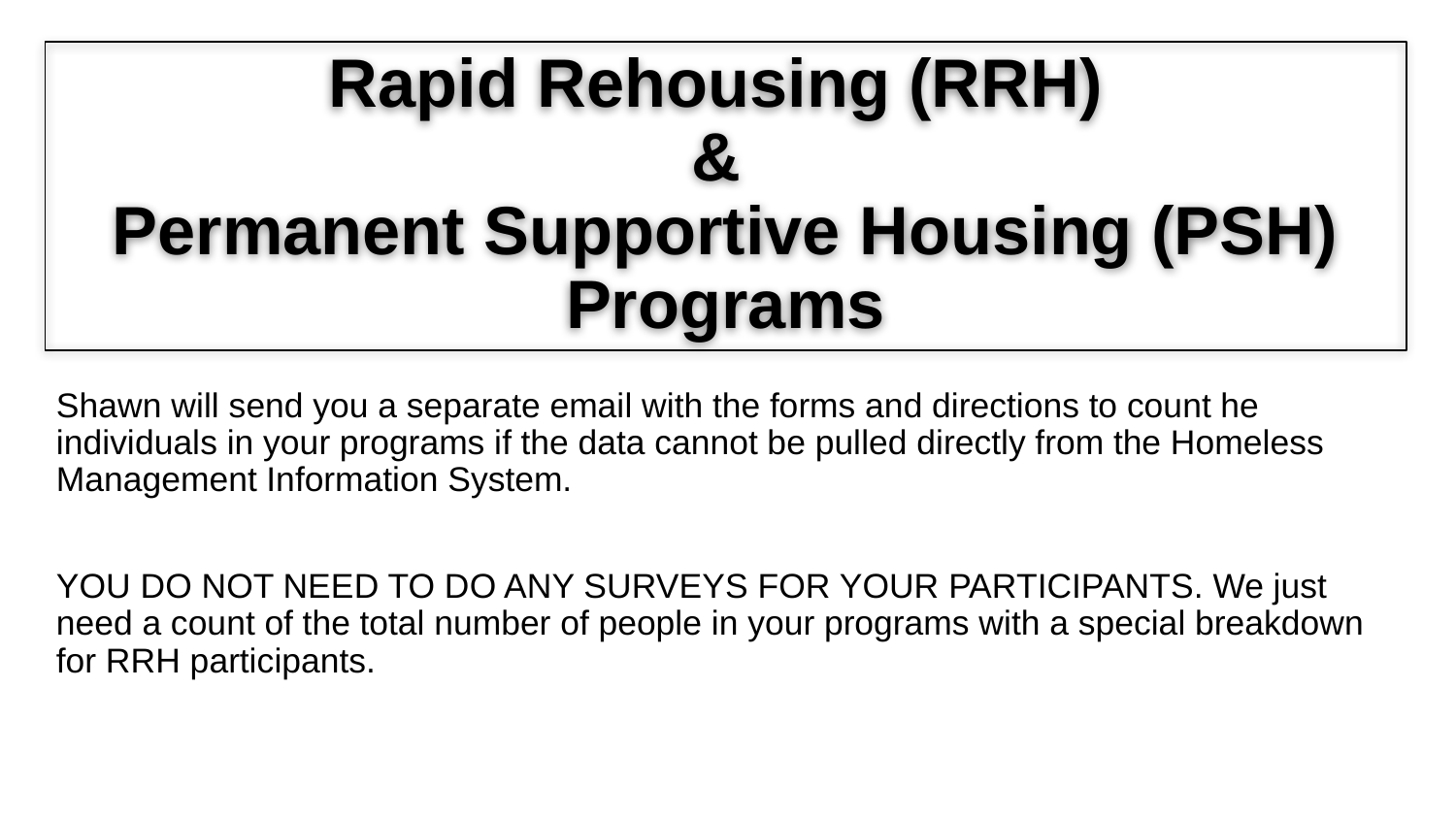

# Rapid Rehousing (RRH)
&
Permanent Supportive Housing (PSH) Programs
Shawn will send you a separate email with the forms and directions to count he individuals in your programs if the data cannot be pulled directly from the Homeless Management Information System.

YOU DO NOT NEED TO DO ANY SURVEYS FOR YOUR PARTICIPANTS. We just need a count of the total number of people in your programs with a special breakdown for RRH participants.